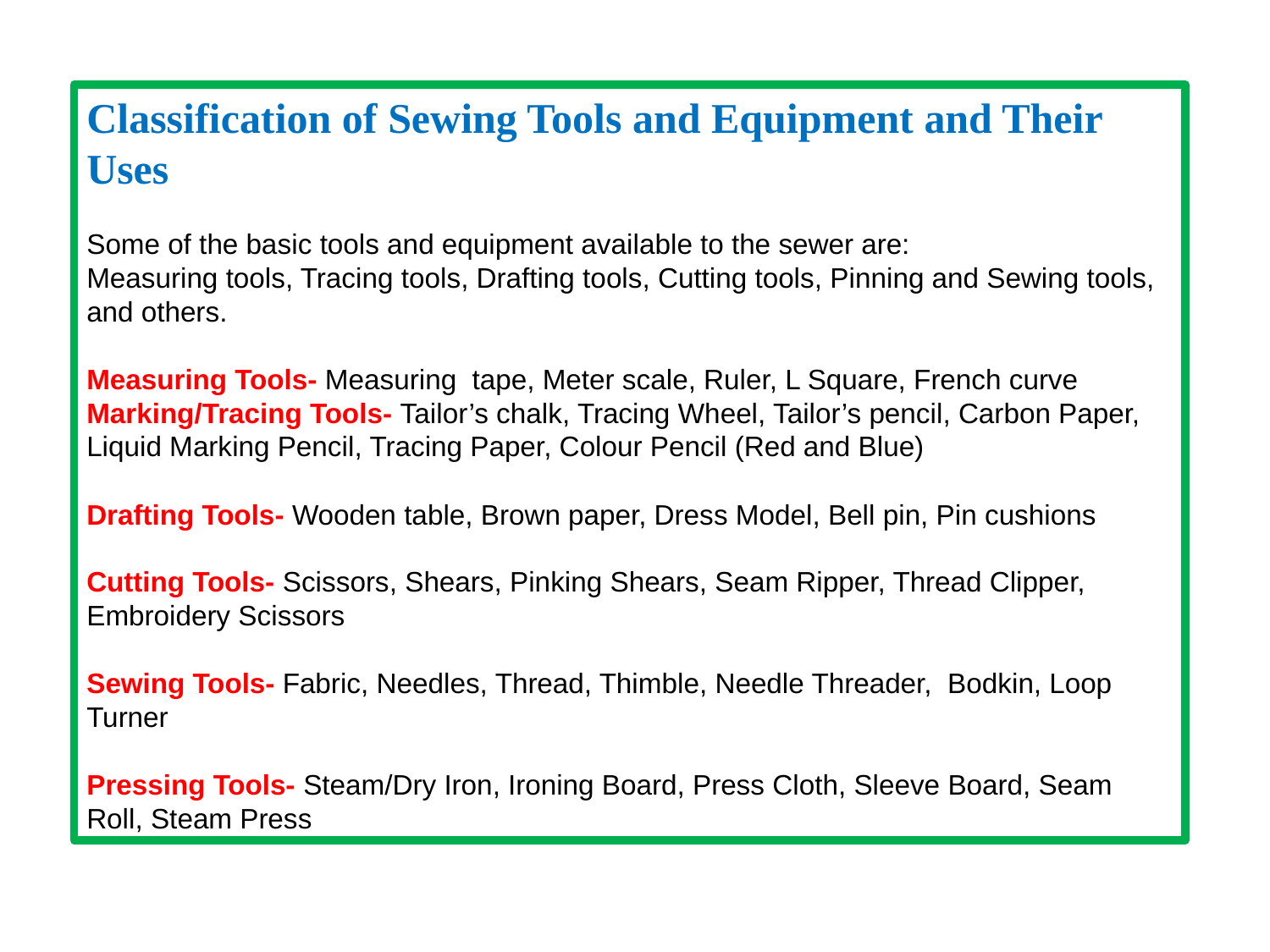

Classification of Sewing Tools and Equipment and Their Uses

Some of the basic tools and equipment available to the sewer are:
Measuring tools, Tracing tools, Drafting tools, Cutting tools, Pinning and Sewing tools, and others.

Measuring Tools- Measuring  tape, Meter scale, Ruler, L Square, French curve
Marking/Tracing Tools- Tailor’s chalk, Tracing Wheel, Tailor’s pencil, Carbon Paper, Liquid Marking Pencil, Tracing Paper, Colour Pencil (Red and Blue)

Drafting Tools- Wooden table, Brown paper, Dress Model, Bell pin, Pin cushions

Cutting Tools- Scissors, Shears, Pinking Shears, Seam Ripper, Thread Clipper, Embroidery Scissors

Sewing Tools- Fabric, Needles, Thread, Thimble, Needle Threader,  Bodkin, Loop Turner

Pressing Tools- Steam/Dry Iron, Ironing Board, Press Cloth, Sleeve Board, Seam Roll, Steam Press